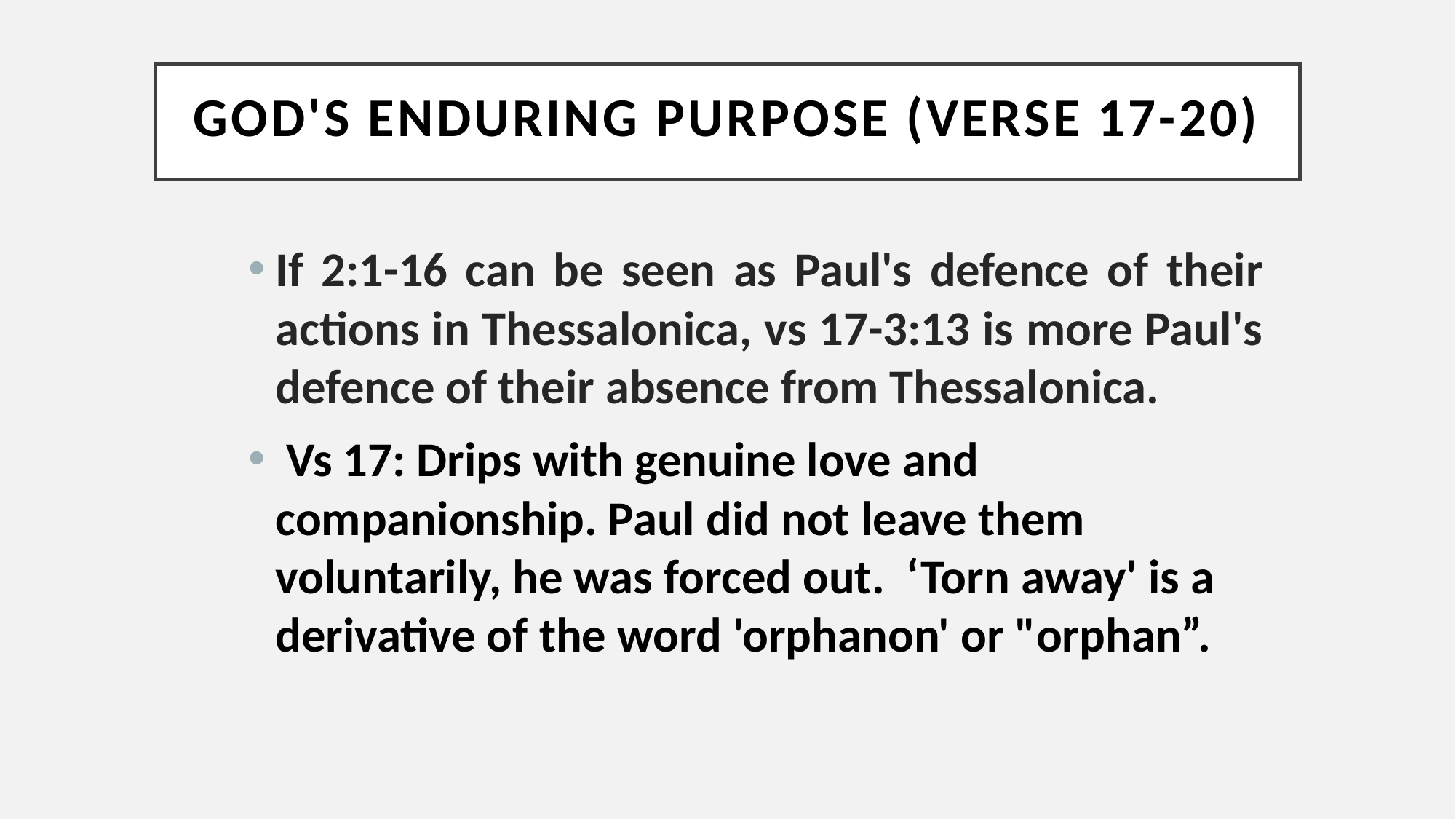

# God's Enduring Purpose (verse 17-20)
If 2:1-16 can be seen as Paul's defence of their actions in Thessalonica, vs 17-3:13 is more Paul's defence of their absence from Thessalonica.
 Vs 17: Drips with genuine love and companionship. Paul did not leave them voluntarily, he was forced out.  ‘Torn away' is a derivative of the word 'orphanon' or "orphan”.